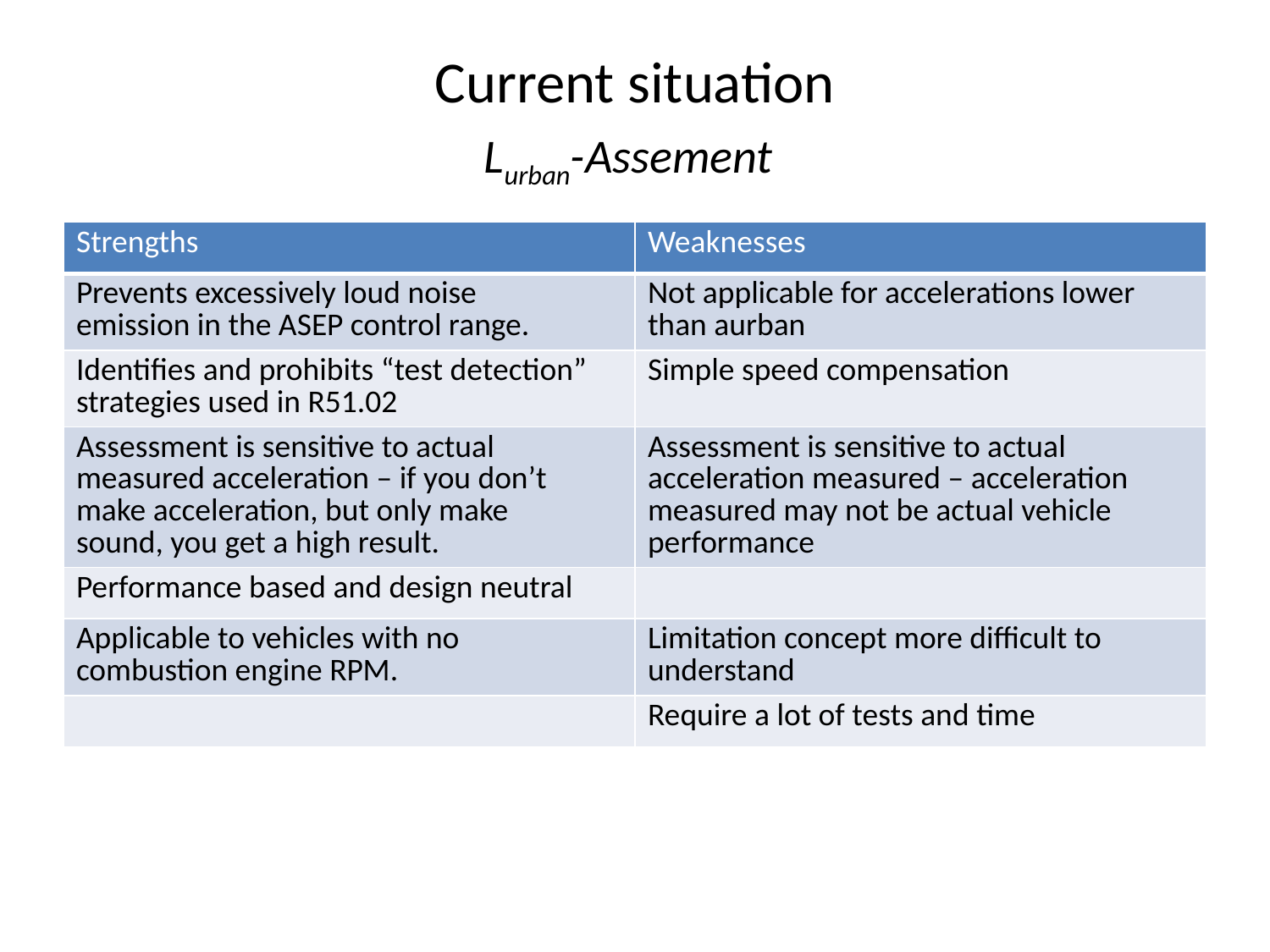

# Current situation Lurban-Assement
| Strengths | Weaknesses |
| --- | --- |
| Prevents excessively loud noise emission in the ASEP control range. | Not applicable for accelerations lower than aurban |
| Identifies and prohibits “test detection” strategies used in R51.02 | Simple speed compensation |
| Assessment is sensitive to actual measured acceleration – if you don’t make acceleration, but only make sound, you get a high result. | Assessment is sensitive to actual acceleration measured – acceleration measured may not be actual vehicle performance |
| Performance based and design neutral |  |
| Applicable to vehicles with no combustion engine RPM. | Limitation concept more difficult to understand |
|  | Require a lot of tests and time |